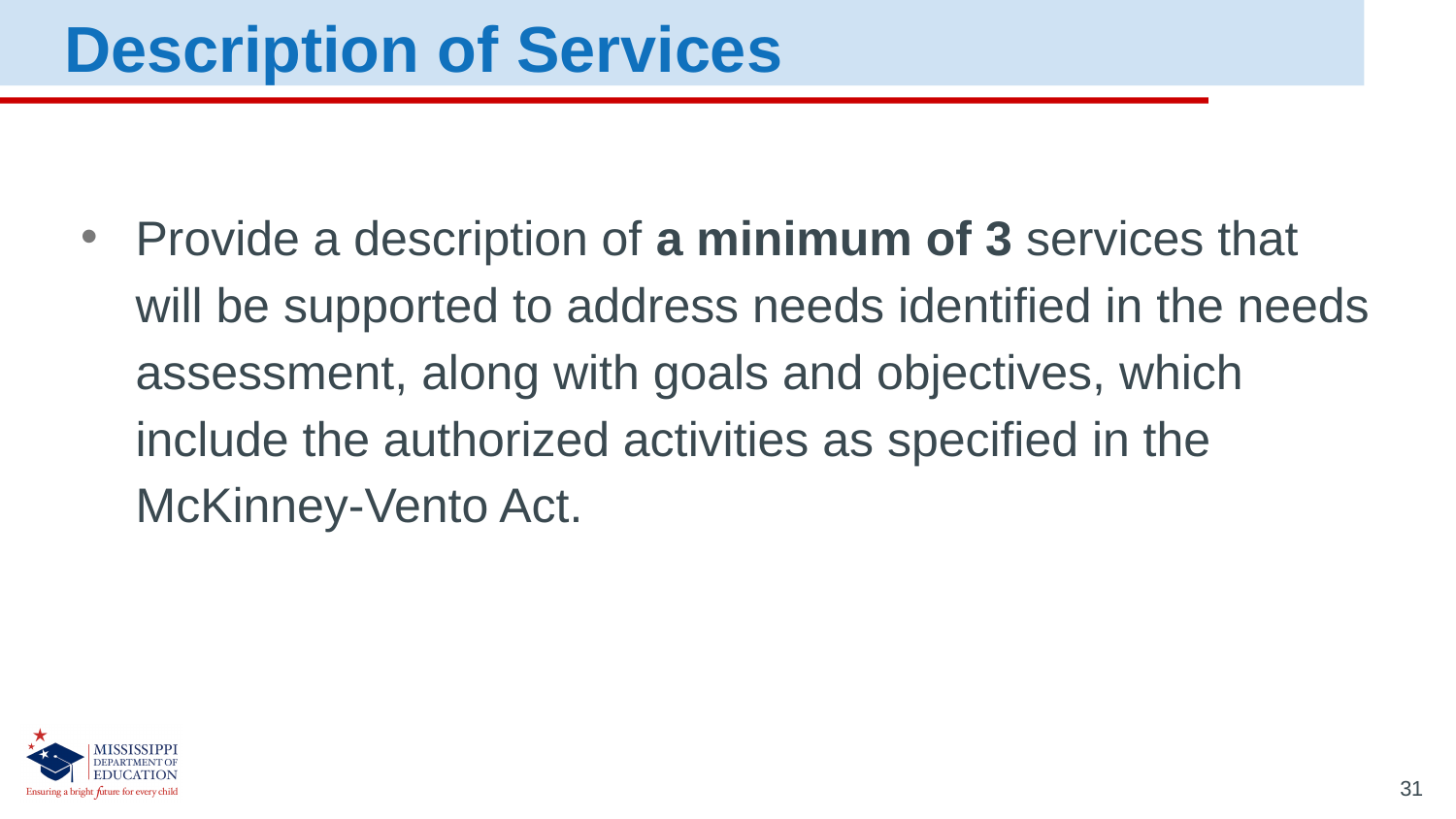

Description of Services
Provide a description of a minimum of 3 services that will be supported to address needs identified in the needs assessment, along with goals and objectives, which include the authorized activities as specified in the McKinney-Vento Act.
31